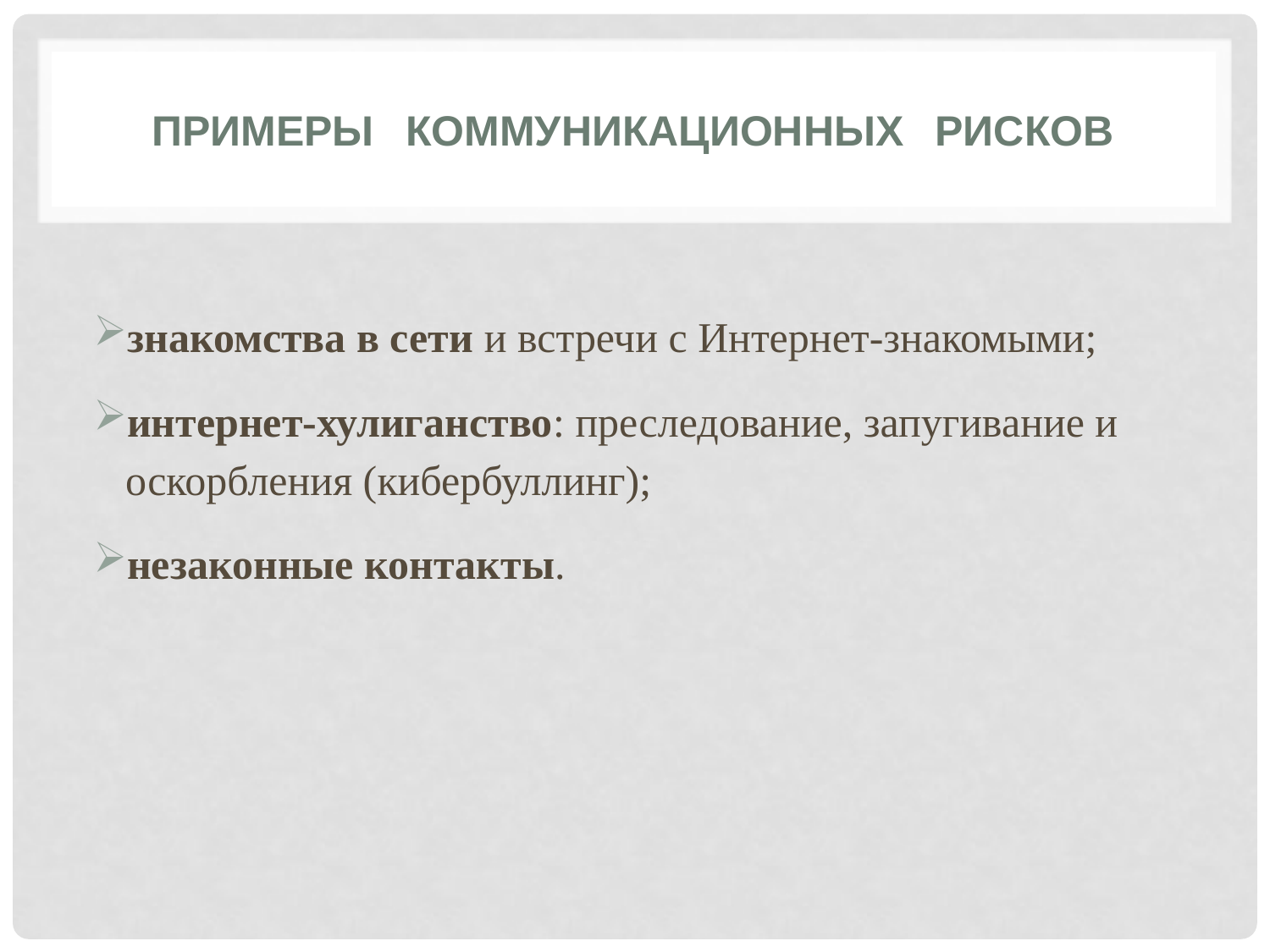

# Примеры   коммуникационных   рисков
знакомства в сети и встречи с Интернет-знакомыми;
интернет-хулиганство: преследование, запугивание и оскорбления (кибербуллинг);
незаконные контакты.